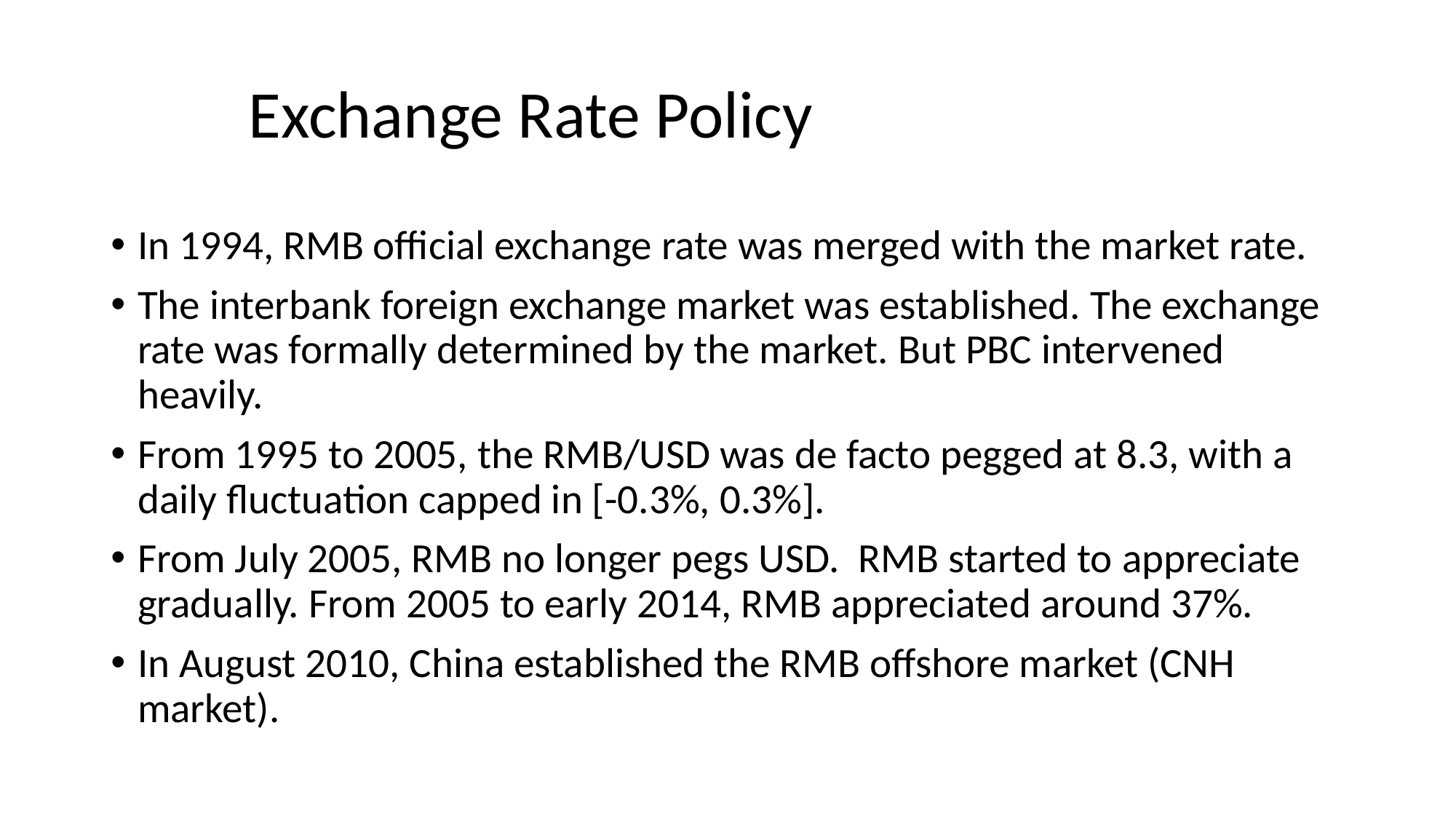

# Exchange Rate Policy
In 1994, RMB official exchange rate was merged with the market rate.
The interbank foreign exchange market was established. The exchange rate was formally determined by the market. But PBC intervened heavily.
From 1995 to 2005, the RMB/USD was de facto pegged at 8.3, with a daily fluctuation capped in [-0.3%, 0.3%].
From July 2005, RMB no longer pegs USD.  RMB started to appreciate gradually. From 2005 to early 2014, RMB appreciated around 37%.
In August 2010, China established the RMB offshore market (CNH market).